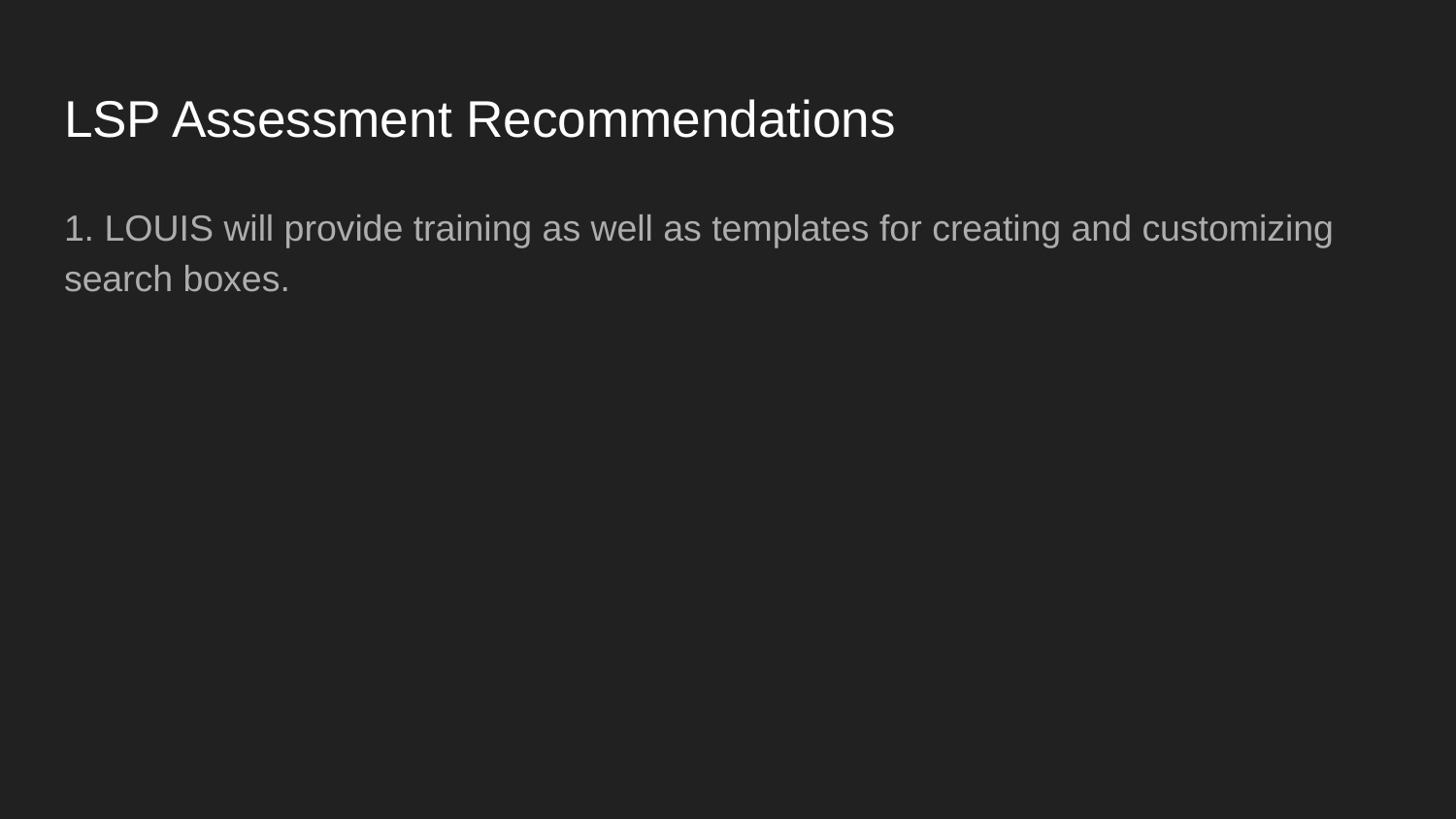

# LSP Assessment Recommendations
1. LOUIS will provide training as well as templates for creating and customizing search boxes.